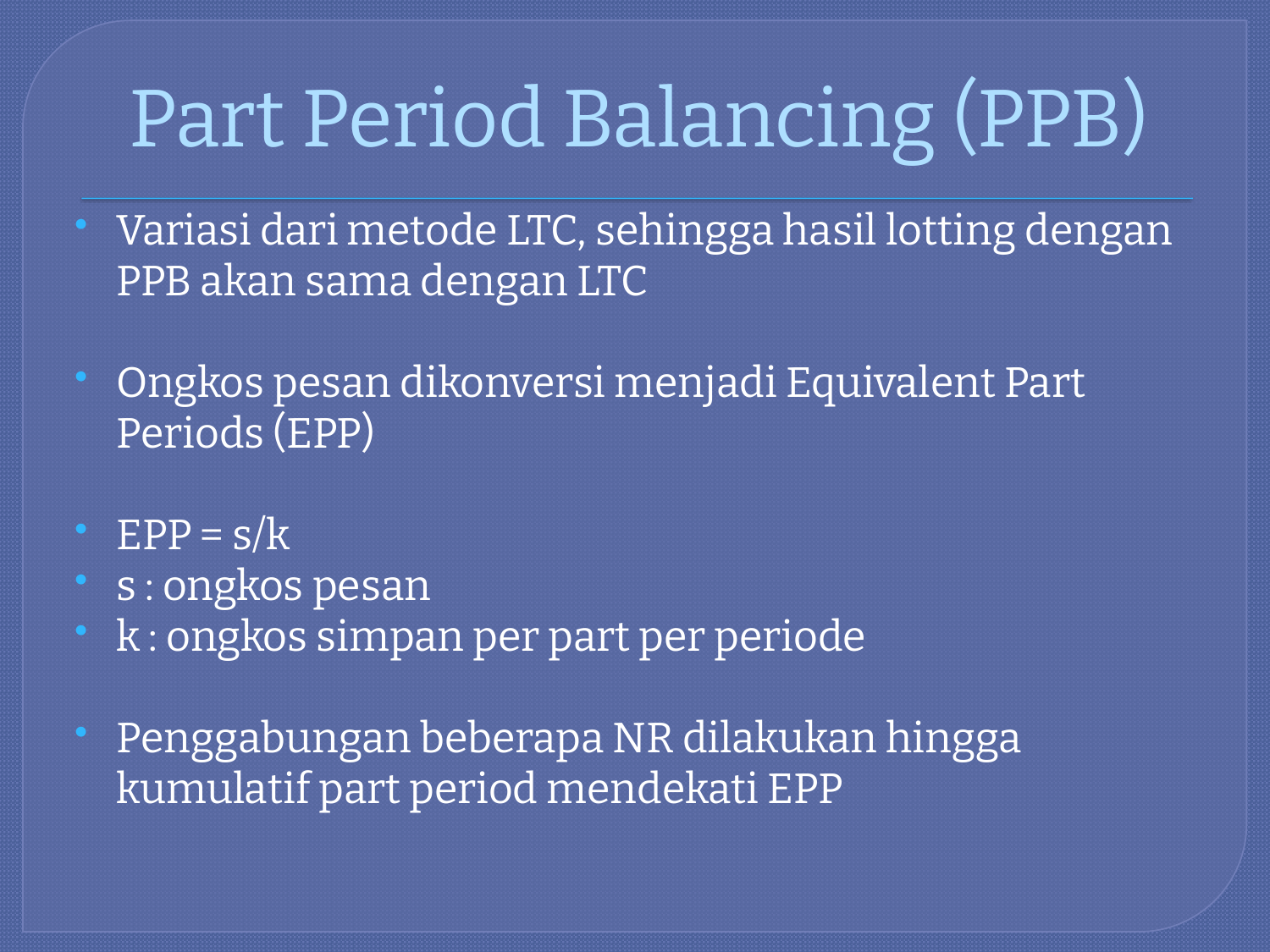

# Part Period Balancing (PPB)
Variasi dari metode LTC, sehingga hasil lotting dengan PPB akan sama dengan LTC

Ongkos pesan dikonversi menjadi Equivalent Part Periods (EPP)

EPP = s/k
s : ongkos pesan
k : ongkos simpan per part per periode

Penggabungan beberapa NR dilakukan hingga kumulatif part period mendekati EPP